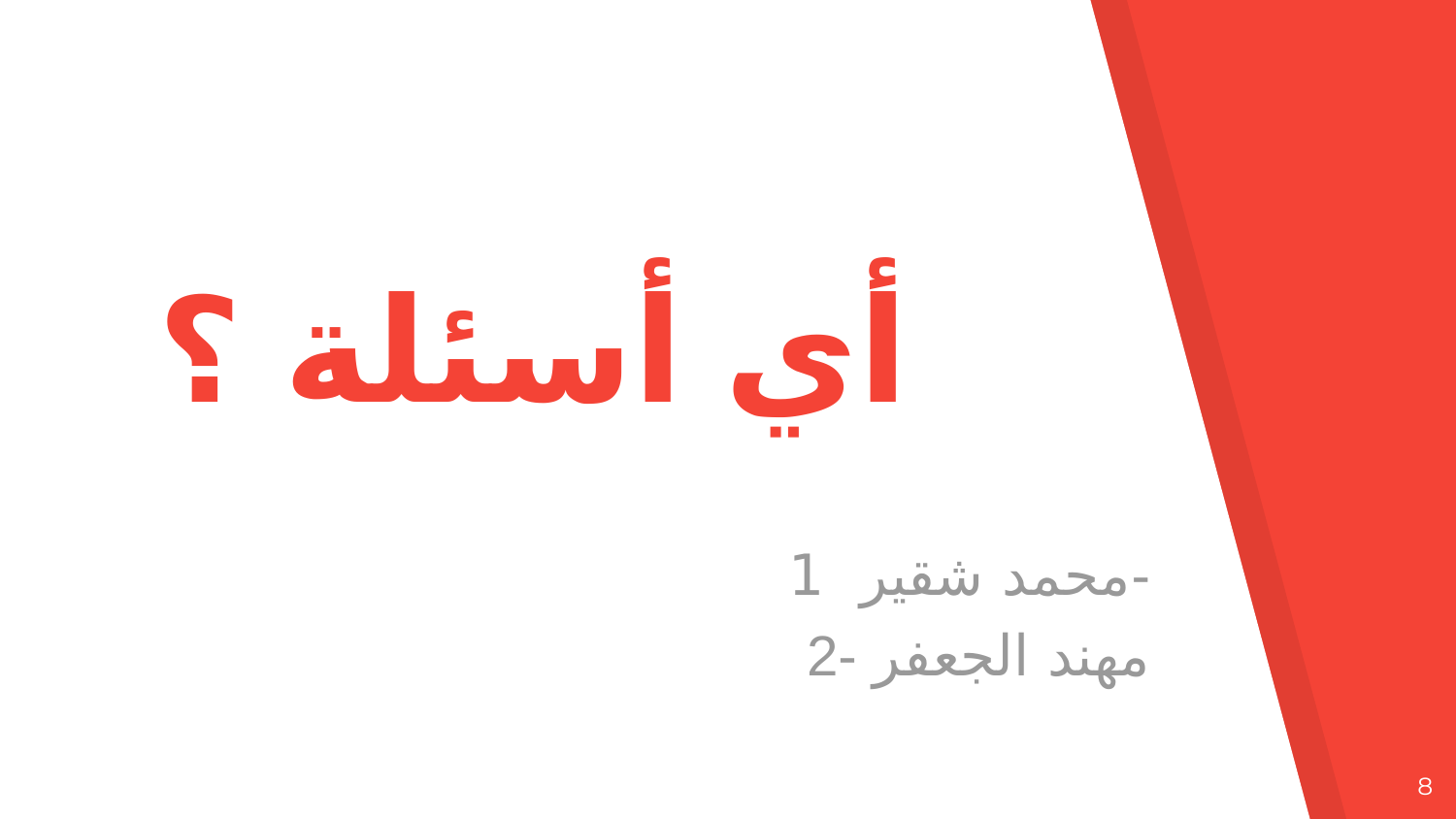

# أي أسئلة ؟
محمد شقير  1-
2- مهند الجعفر
8